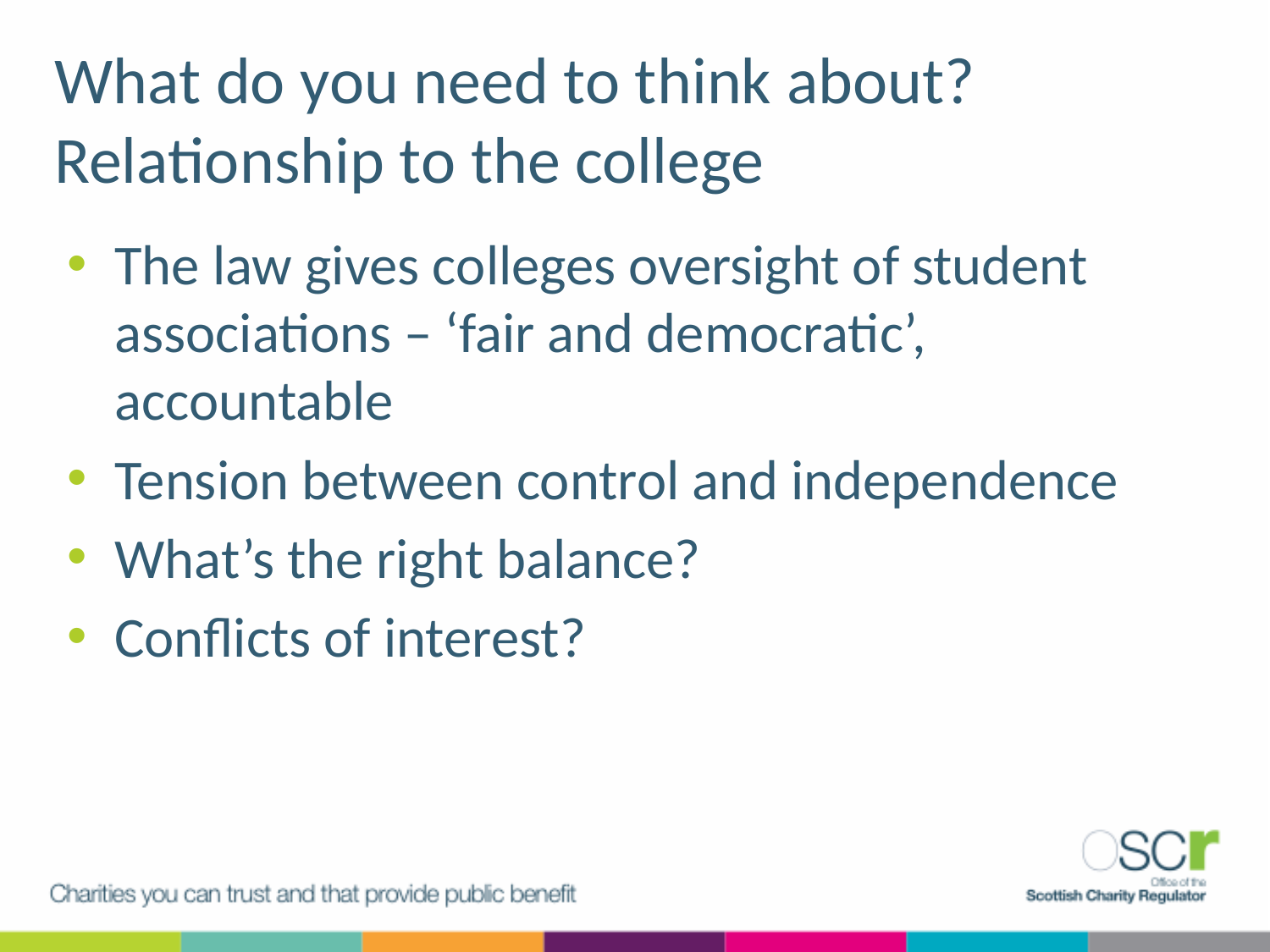

# What do you need to think about? Relationship to the college
The law gives colleges oversight of student associations – ‘fair and democratic’, accountable
Tension between control and independence
What’s the right balance?
Conflicts of interest?